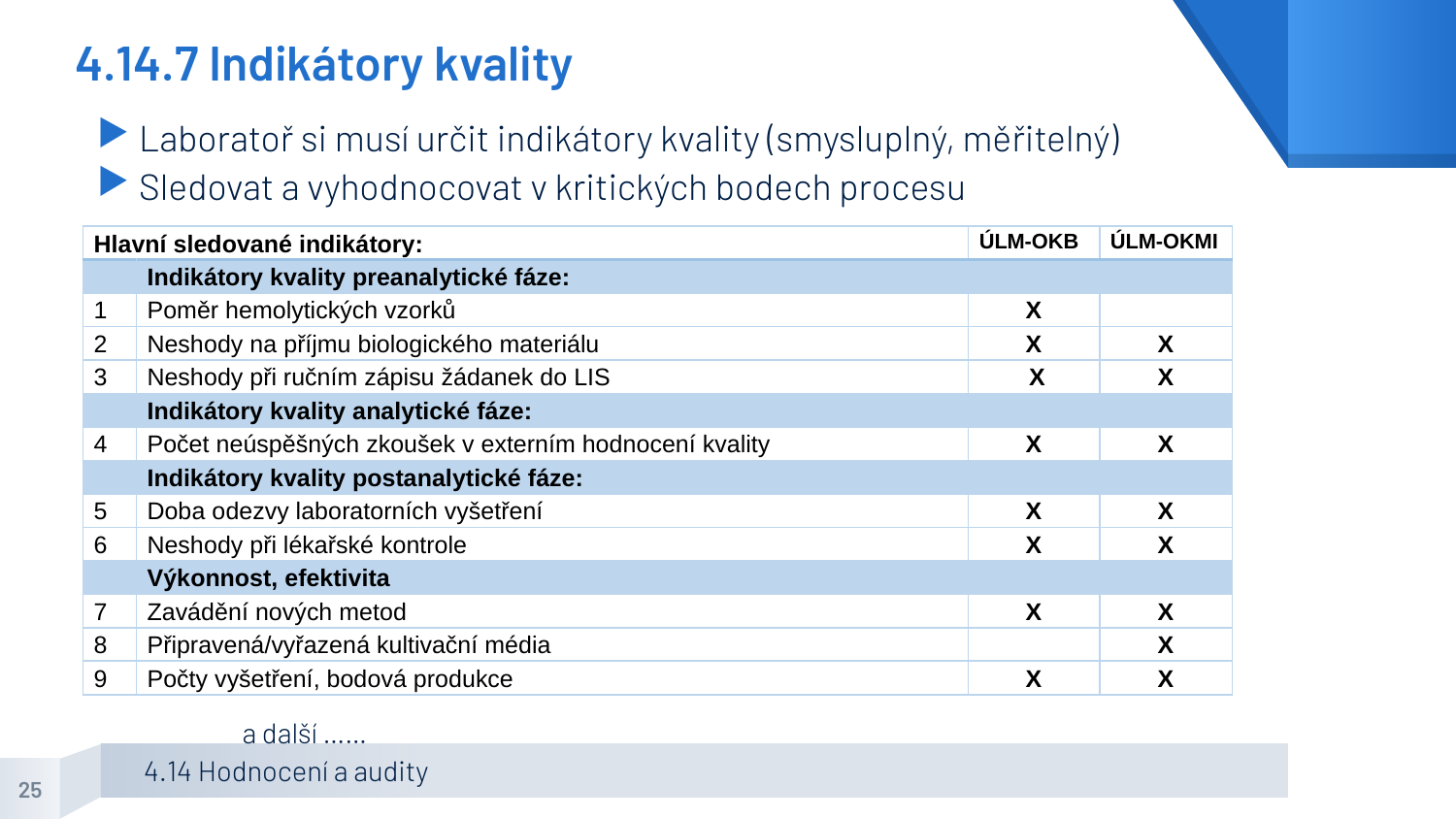

4.14.7 Indikátory kvality
 Laboratoř si musí určit indikátory kvality (smysluplný, měřitelný)
 Sledovat a vyhodnocovat v kritických bodech procesu

                          a další ……
| Hlavní sledované indikátory: |  | ÚLM-OKB | ÚLM-OKMI |
| --- | --- | --- | --- |
|  | Indikátory kvality preanalytické fáze: |  |  |
| 1 | Poměr hemolytických vzorků | X |  |
| 2 | Neshody na příjmu biologického materiálu | X | X |
| 3 | Neshody při ručním zápisu žádanek do LIS | X | X |
|  | Indikátory kvality analytické fáze: |  |  |
| 4 | Počet neúspěšných zkoušek v externím hodnocení kvality | X | X |
|  | Indikátory kvality postanalytické fáze: |  |  |
| 5 | Doba odezvy laboratorních vyšetření | X | X |
| 6 | Neshody při lékařské kontrole | X | X |
|  | Výkonnost, efektivita |  |  |
| 7 | Zavádění nových metod | X | X |
| 8 | Připravená/vyřazená kultivační média |  | X |
| 9 | Počty vyšetření, bodová produkce | X | X |
4.14 Hodnocení a audity
25